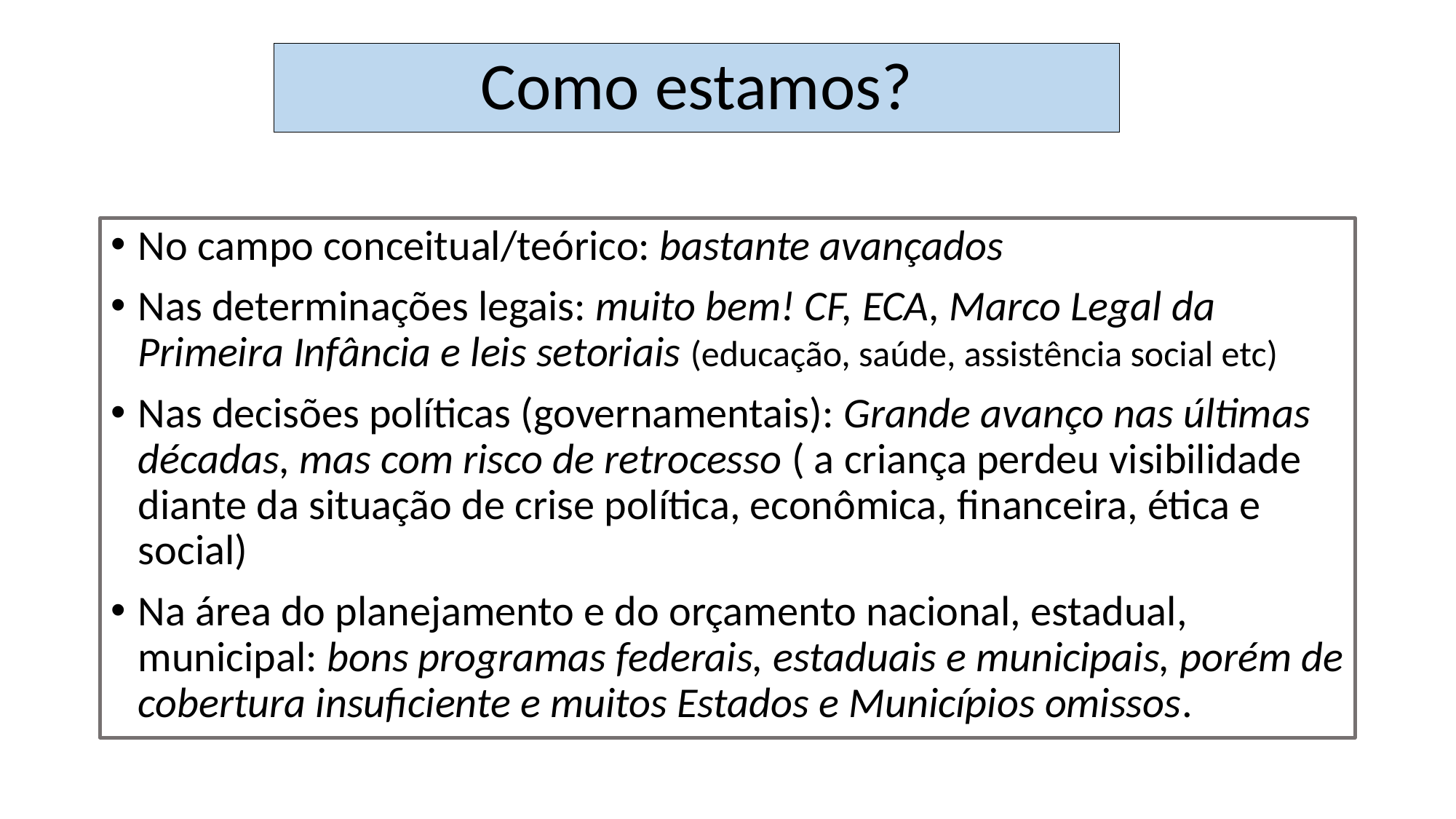

# Como estamos?
No campo conceitual/teórico: bastante avançados
Nas determinações legais: muito bem! CF, ECA, Marco Legal da Primeira Infância e leis setoriais (educação, saúde, assistência social etc)
Nas decisões políticas (governamentais): Grande avanço nas últimas décadas, mas com risco de retrocesso ( a criança perdeu visibilidade diante da situação de crise política, econômica, financeira, ética e social)
Na área do planejamento e do orçamento nacional, estadual, municipal: bons programas federais, estaduais e municipais, porém de cobertura insuficiente e muitos Estados e Municípios omissos.